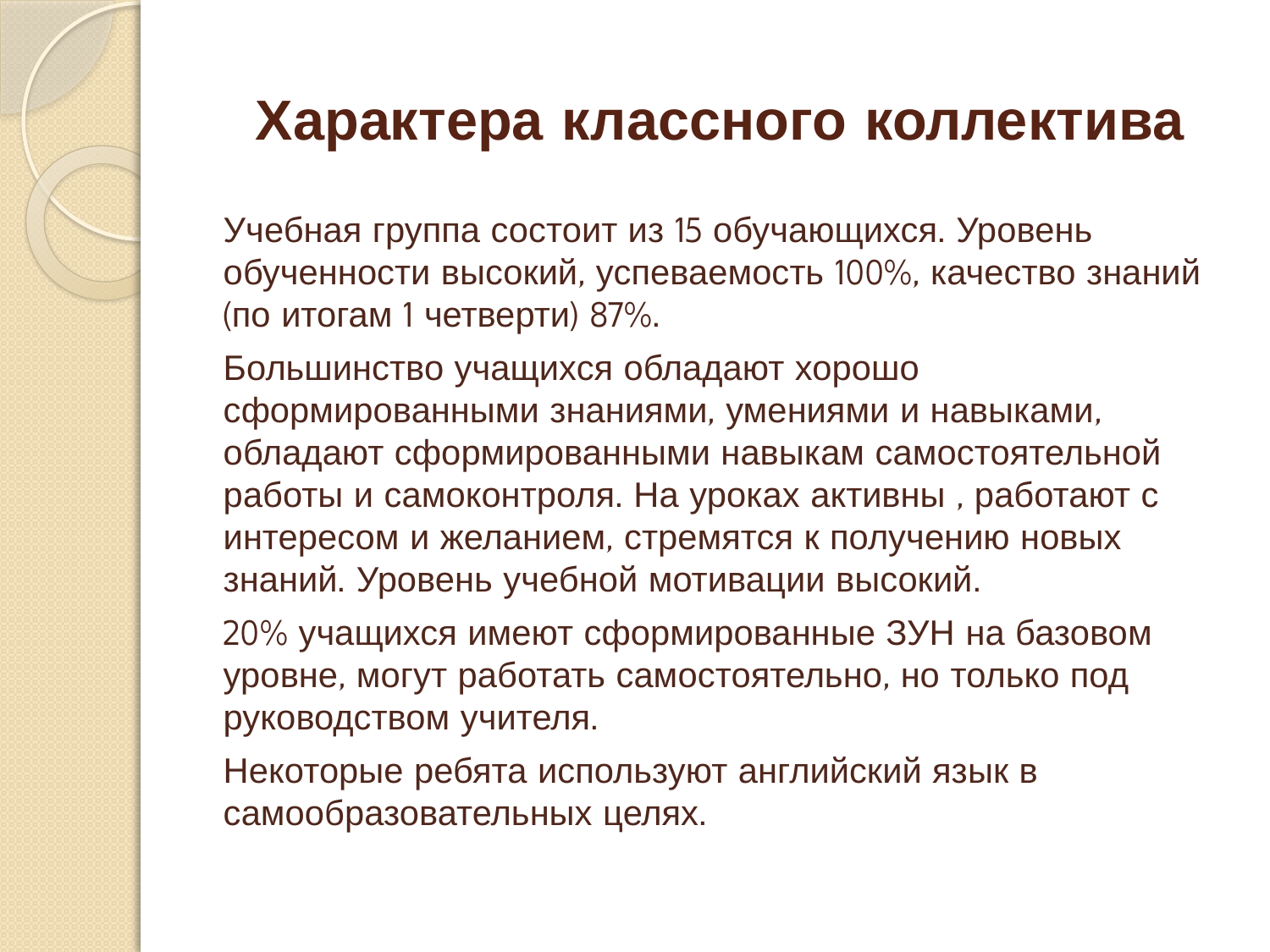

# Характера классного коллектива
Учебная группа состоит из 15 обучающихся. Уровень обученности высокий, успеваемость 100%, качество знаний (по итогам 1 четверти) 87%.
Большинство учащихся обладают хорошо сформированными знаниями, умениями и навыками, обладают сформированными навыкам самостоятельной работы и самоконтроля. На уроках активны , работают с интересом и желанием, стремятся к получению новых знаний. Уровень учебной мотивации высокий.
20% учащихся имеют сформированные ЗУН на базовом уровне, могут работать самостоятельно, но только под руководством учителя.
Некоторые ребята используют английский язык в самообразовательных целях.